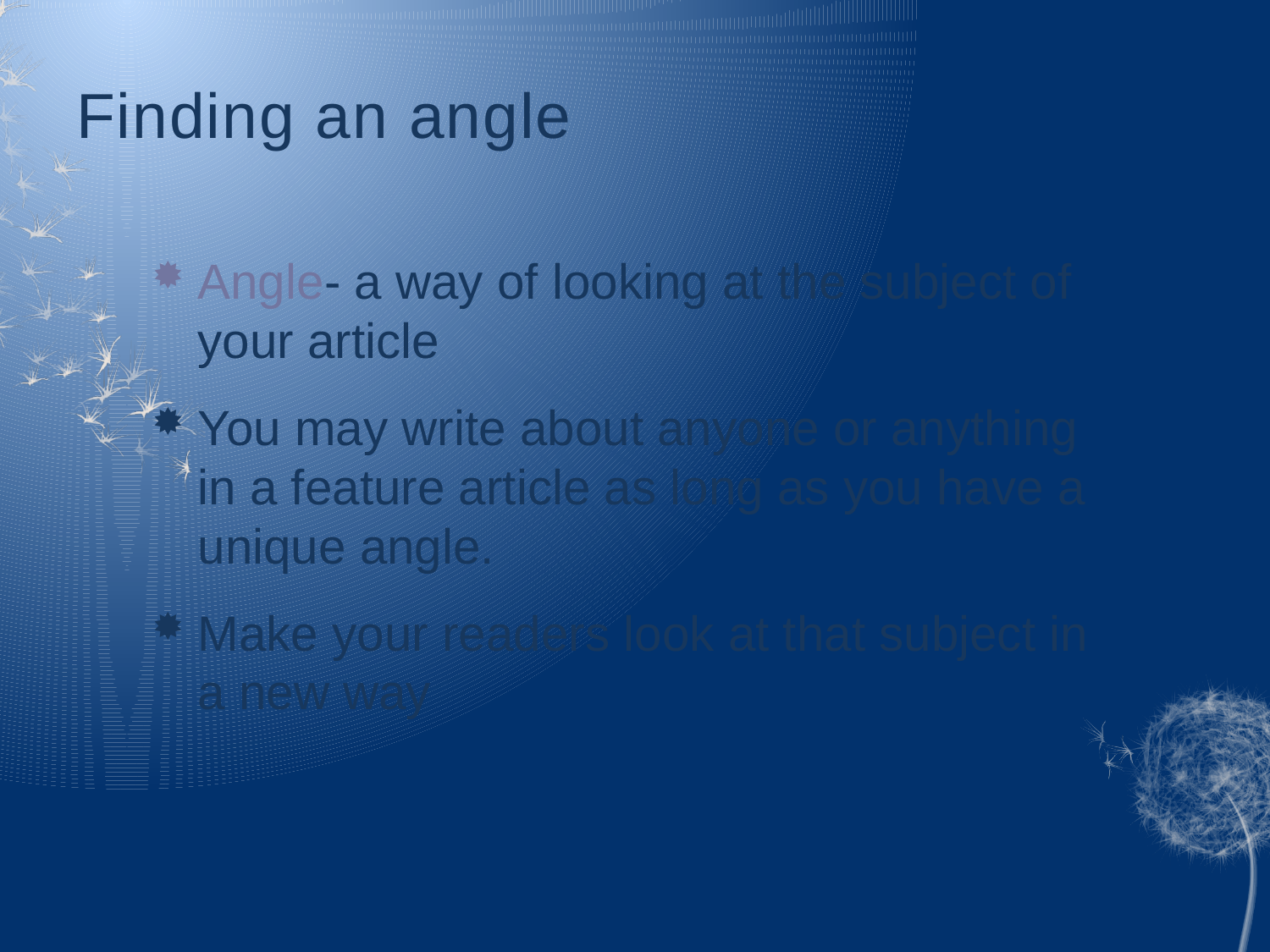

# Finding an angle
Angle- a way of looking at the subject of your article
You may write about anyone or anything in a feature article as long as you have a unique angle.
Make your readers look at that subject in a new way